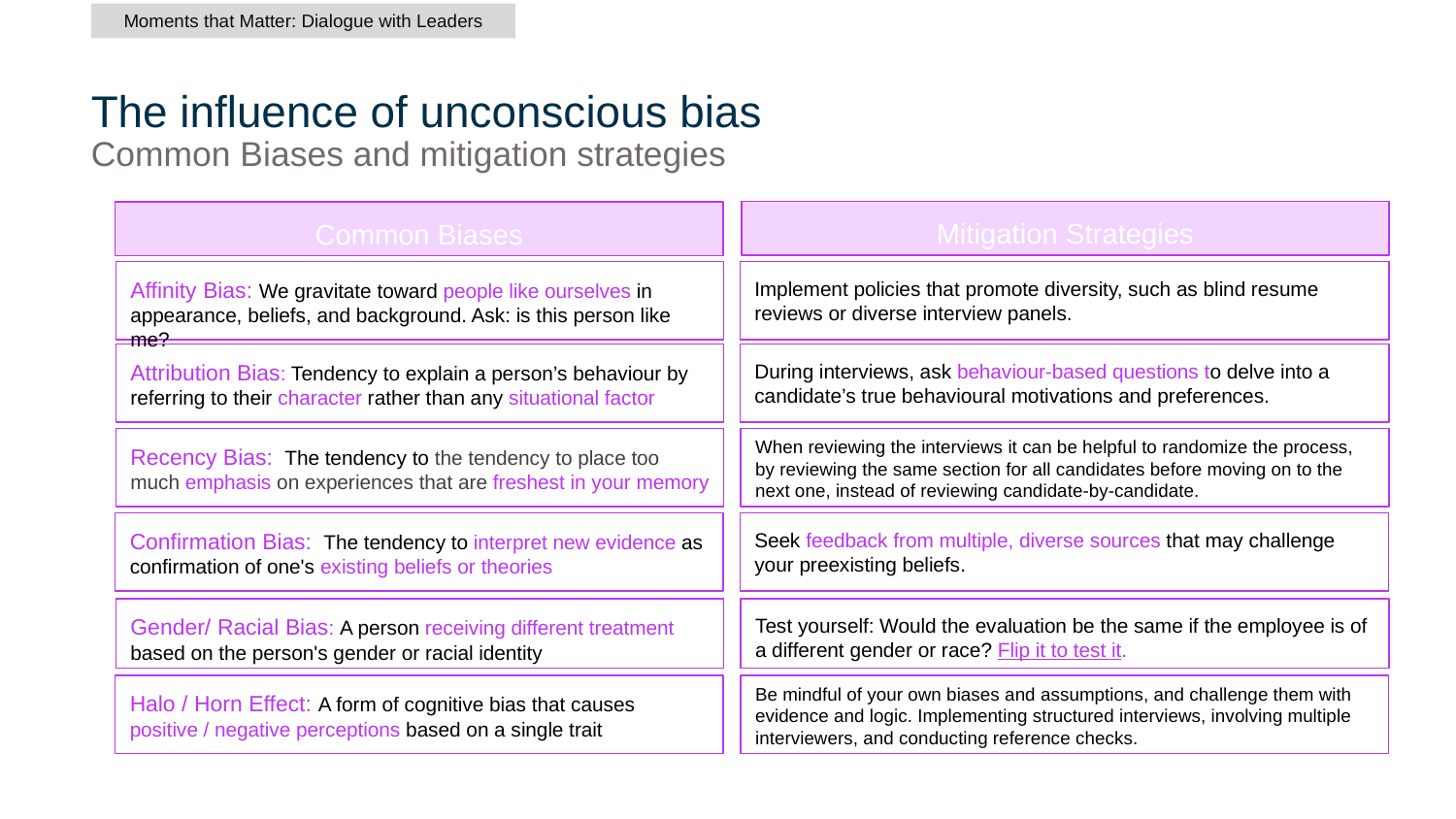

Moments that Matter: Dialogue with Leaders
# The influence of unconscious bias
Common Biases and mitigation strategies

Mitigation Strategies
Common Biases
Affinity Bias: We gravitate toward people like ourselves in appearance, beliefs, and background. Ask: is this person like me?
Implement policies that promote diversity, such as blind resume reviews or diverse interview panels.
Attribution Bias: Tendency to explain a person’s behaviour by referring to their character rather than any situational factor
During interviews, ask behaviour-based questions to delve into a candidate’s true behavioural motivations and preferences.
Recency Bias:  The tendency to the tendency to place too much emphasis on experiences that are freshest in your memory
When reviewing the interviews it can be helpful to randomize the process, by reviewing the same section for all candidates before moving on to the next one, instead of reviewing candidate-by-candidate.
Confirmation Bias:  The tendency to interpret new evidence as confirmation of one's existing beliefs or theories
Seek feedback from multiple, diverse sources that may challenge your preexisting beliefs.
Test yourself: Would the evaluation be the same if the employee is of a different gender or race? Flip it to test it.

Gender/ Racial Bias: A person receiving different treatment based on the person's gender or racial identity
Halo / Horn Effect: A form of cognitive bias that causes positive / negative perceptions based on a single trait
Be mindful of your own biases and assumptions, and challenge them with evidence and logic. Implementing structured interviews, involving multiple interviewers, and conducting reference checks.